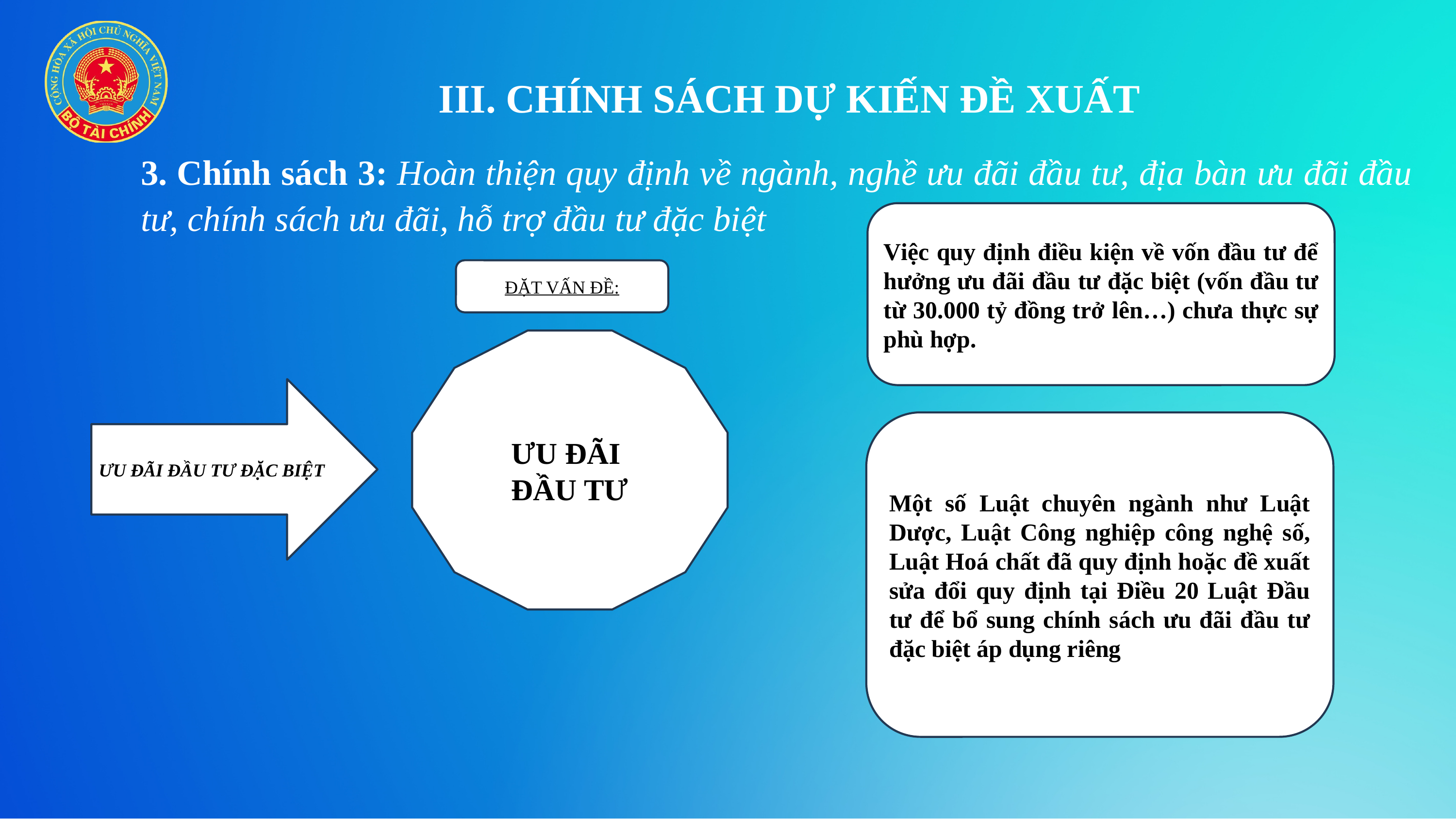

III. CHÍNH SÁCH DỰ KIẾN ĐỀ XUẤT
3. Chính sách 3: Hoàn thiện quy định về ngành, nghề ưu đãi đầu tư, địa bàn ưu đãi đầu tư, chính sách ưu đãi, hỗ trợ đầu tư đặc biệt

Việc quy định điều kiện về vốn đầu tư để hưởng ưu đãi đầu tư đặc biệt (vốn đầu tư từ 30.000 tỷ đồng trở lên…) chưa thực sự phù hợp.
ĐẶT VẤN ĐỀ:
ƯU ĐÃI
ĐẦU TƯ
ƯU ĐÃI ĐẦU TƯ ĐẶC BIỆT
Một số Luật chuyên ngành như Luật Dược, Luật Công nghiệp công nghệ số, Luật Hoá chất đã quy định hoặc đề xuất sửa đổi quy định tại Điều 20 Luật Đầu tư để bổ sung chính sách ưu đãi đầu tư đặc biệt áp dụng riêng